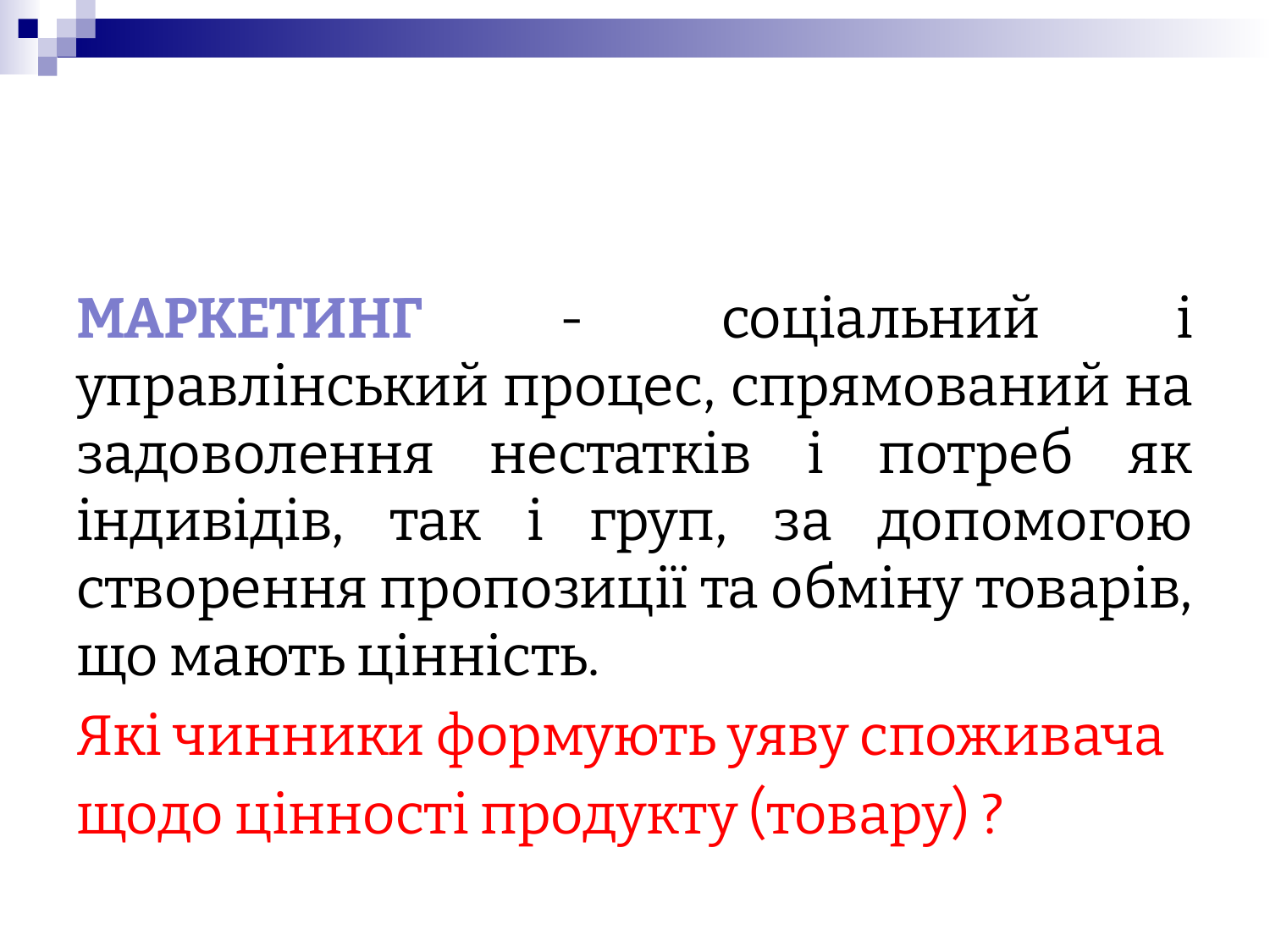

МАРКЕТИНГ - соціальний і управлінський процес, спрямований на задоволення нестатків і потреб як індивідів, так і груп, за допомогою створення пропозиції та обміну товарів, що мають цінність.
Які чинники формують уяву споживача
щодо цінності продукту (товару) ?